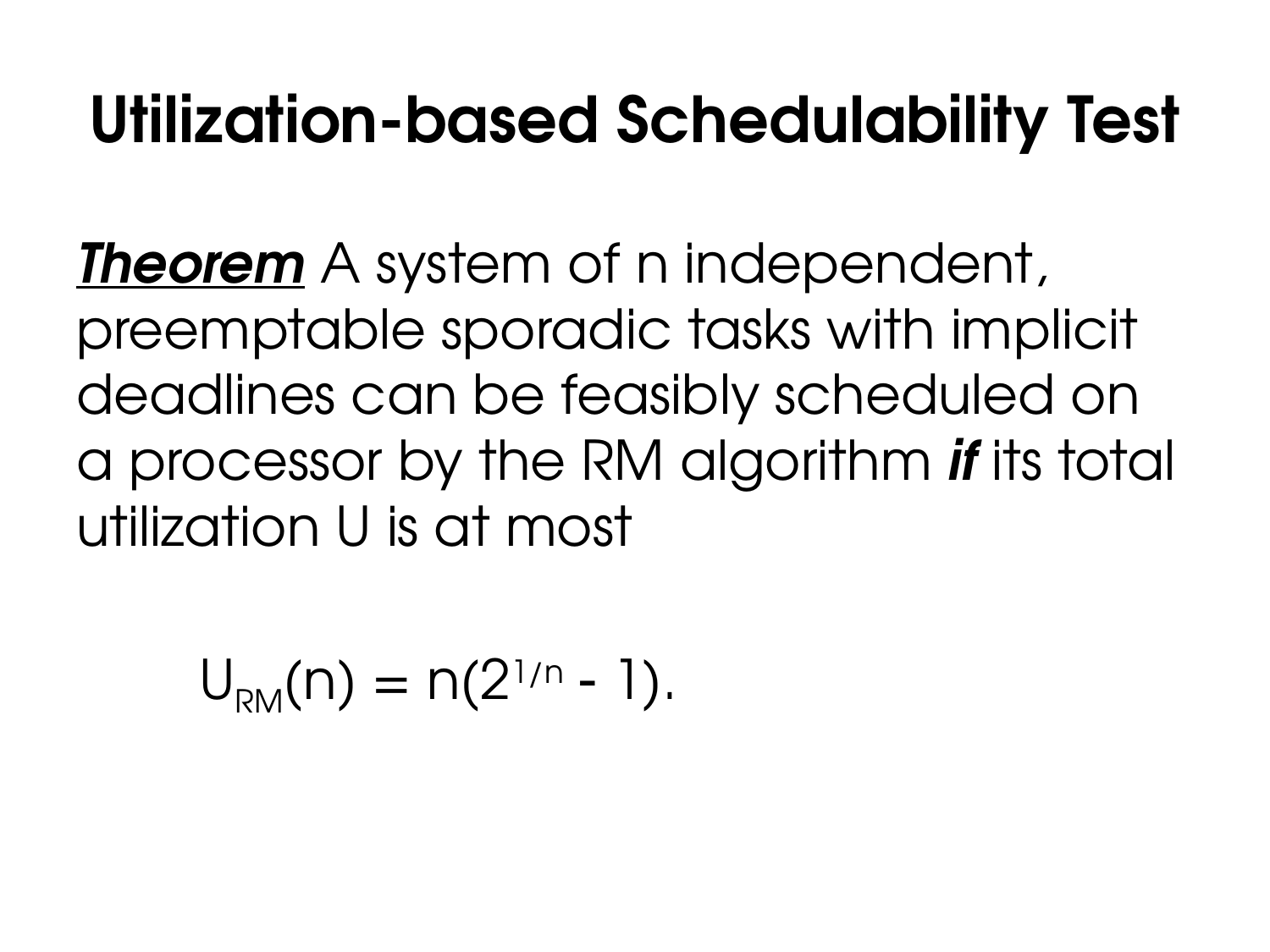

# Utilization-based Schedulability Test
Theorem A system of n independent, preemptable sporadic tasks with implicit deadlines can be feasibly scheduled on a processor by the RM algorithm if its total utilization U is at most

			URM(n) = n(21/n − 1).